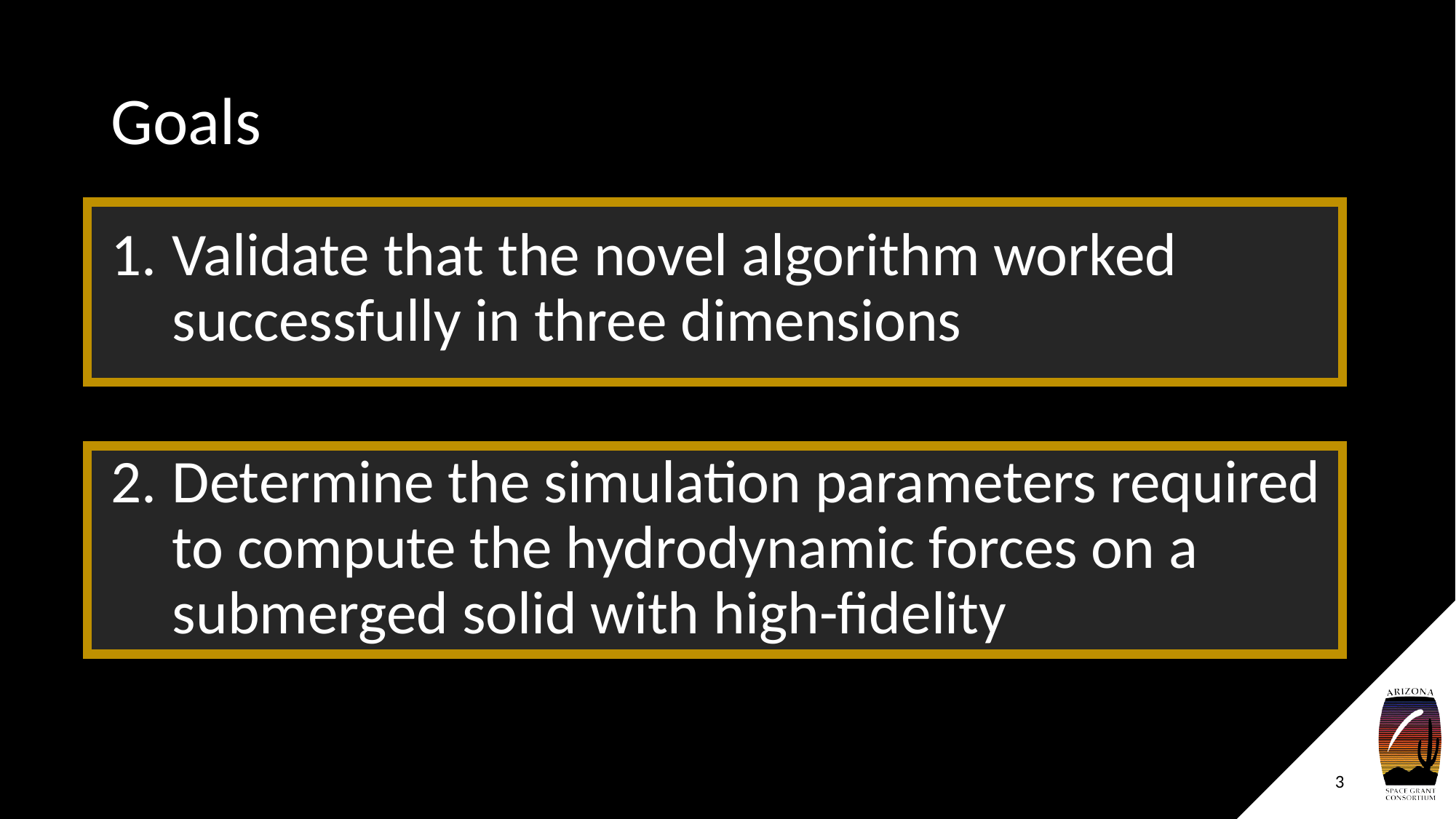

# Goals

Validate that the novel algorithm worked successfully in three dimensions

Determine the simulation parameters required to compute the hydrodynamic forces on a submerged solid with high-fidelity

3